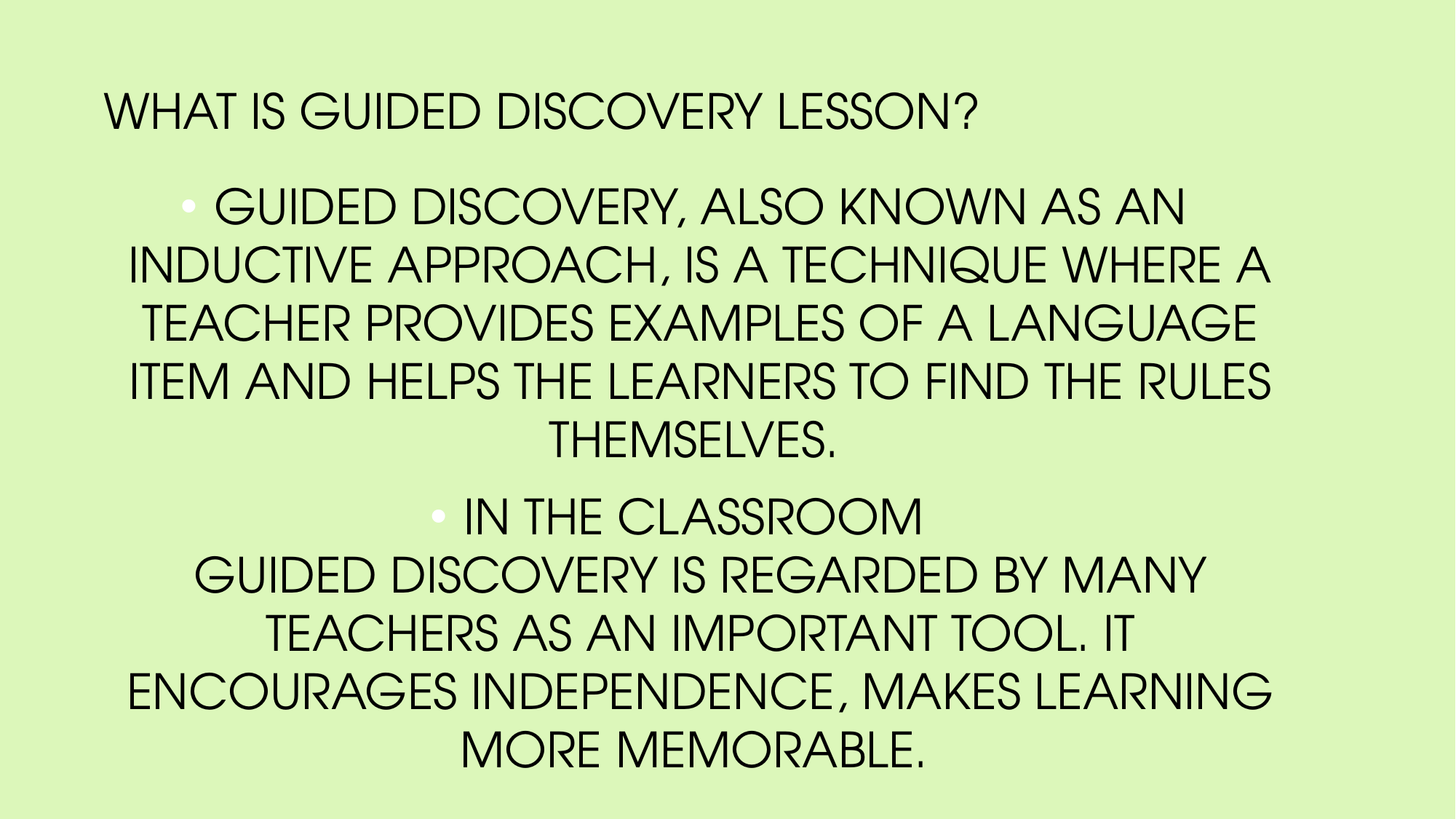

# What is guided discovery lesson?
Guided discovery, also known as an inductive approach, is a technique where a teacher provides examples of a language item and helps the learners to find the rules themselves.
In the classroom
Guided discovery is regarded by many teachers as an important tool. It encourages independence, makes learning more memorable.